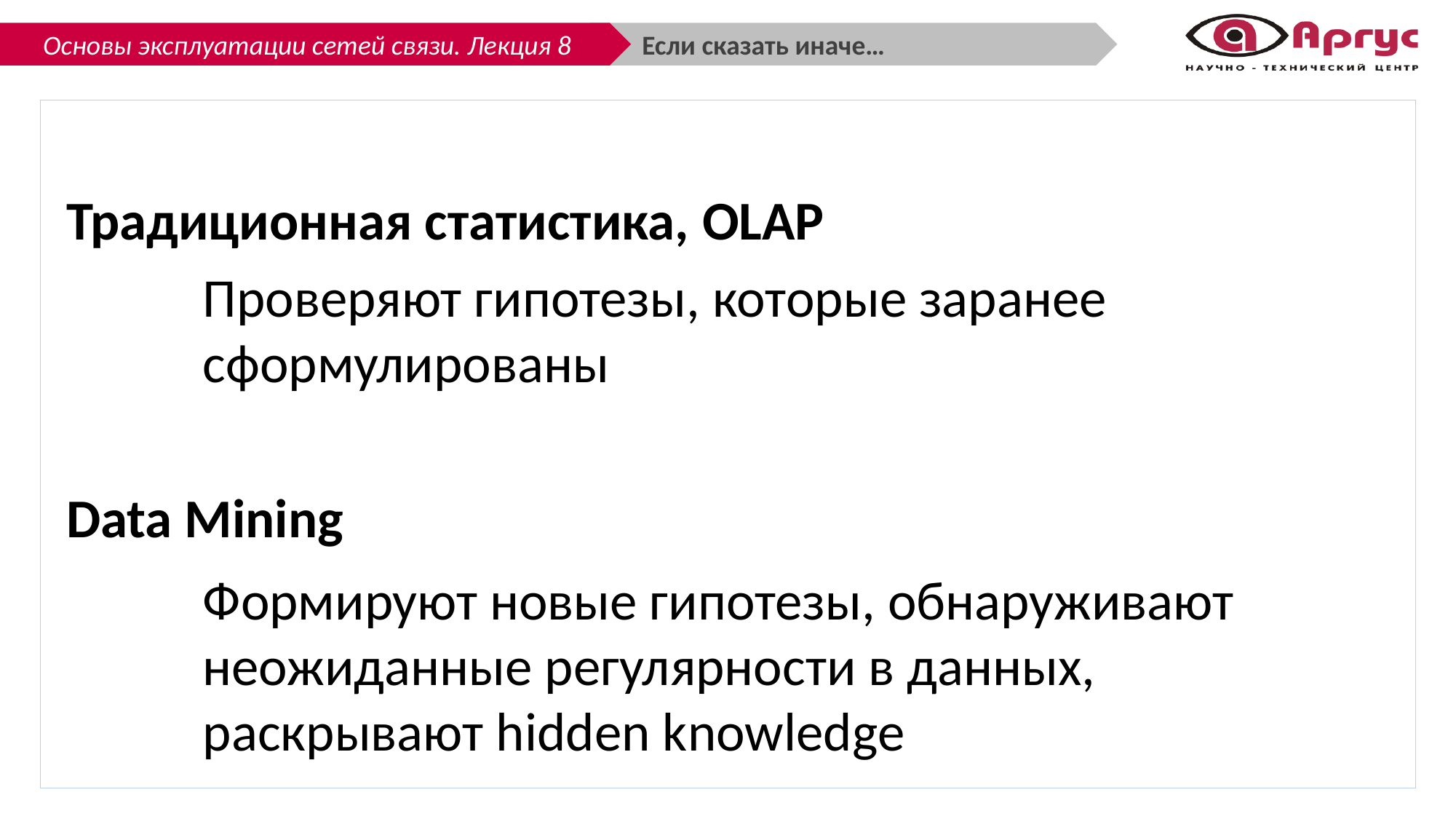

Если сказать иначе…
Традиционная статистика, OLAP
Проверяют гипотезы, которые заранее сформулированы
Data Mining
Формируют новые гипотезы, обнаруживают неожиданные регулярности в данных, раскрывают hidden knowledge